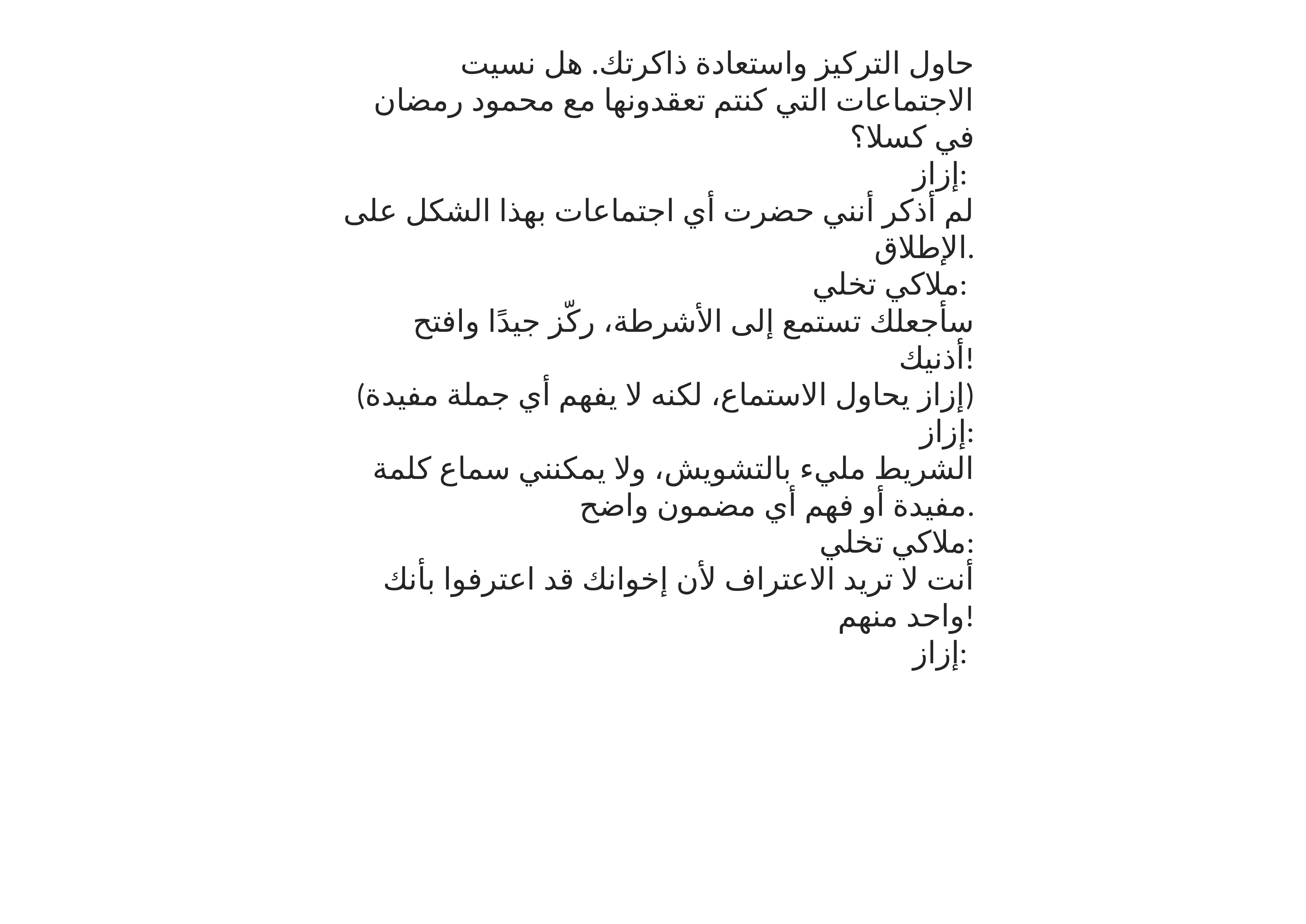

حاول التركيز واستعادة ذاكرتك. هل نسيت الاجتماعات التي كنتم تعقدونها مع محمود رمضان في كسلا؟
إزاز:
لم أذكر أنني حضرت أي اجتماعات بهذا الشكل على الإطلاق.
ملاكي تخلي:
سأجعلك تستمع إلى الأشرطة، ركّز جيدًا وافتح أذنيك!
(إزاز يحاول الاستماع، لكنه لا يفهم أي جملة مفيدة)
إزاز:
 الشريط مليء بالتشويش، ولا يمكنني سماع كلمة مفيدة أو فهم أي مضمون واضح.
ملاكي تخلي:
 أنت لا تريد الاعتراف لأن إخوانك قد اعترفوا بأنك واحد منهم!
إزاز: